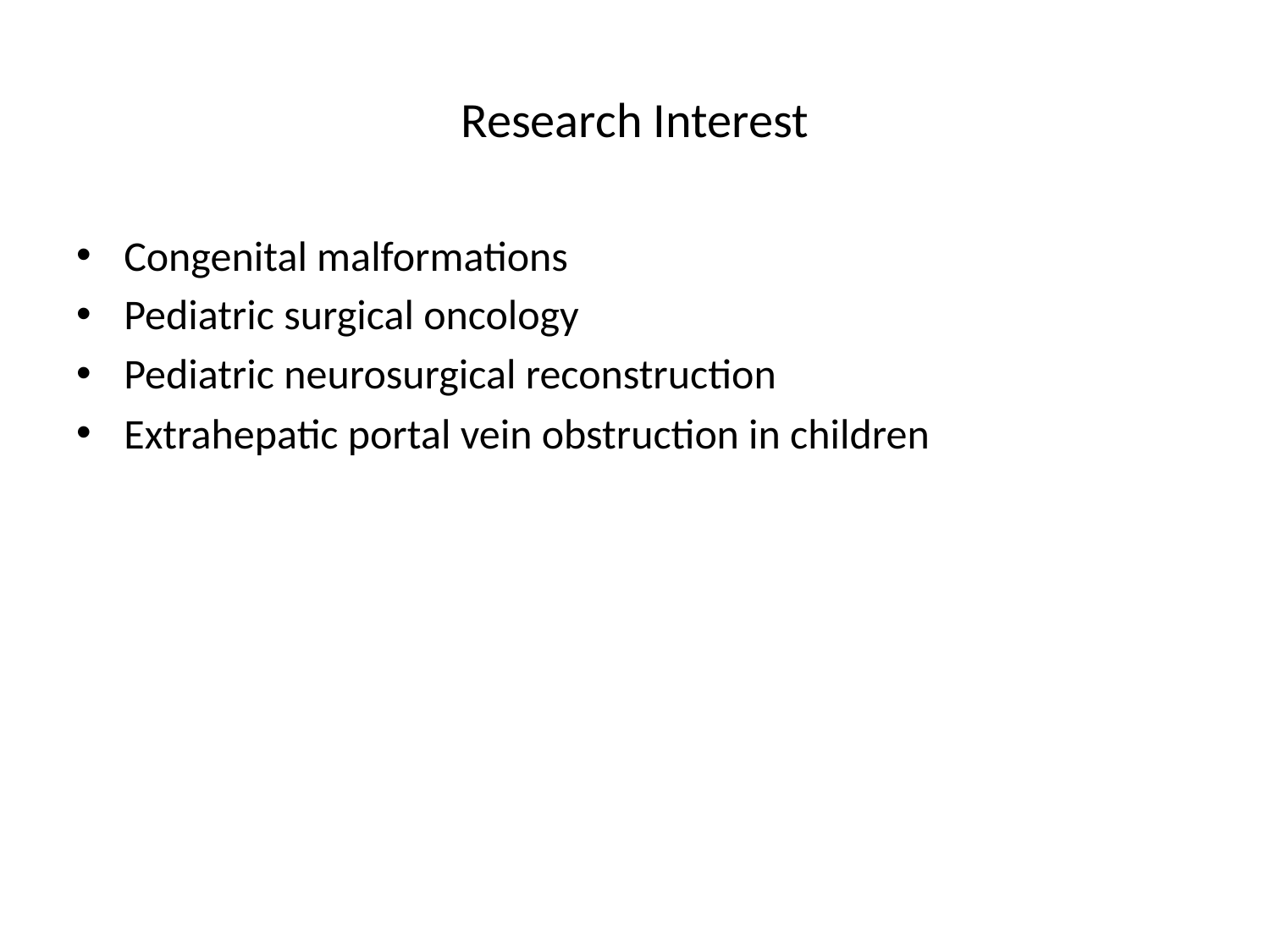

# Research Interest
Congenital malformations
Pediatric surgical oncology
Pediatric neurosurgical reconstruction
Extrahepatic portal vein obstruction in children